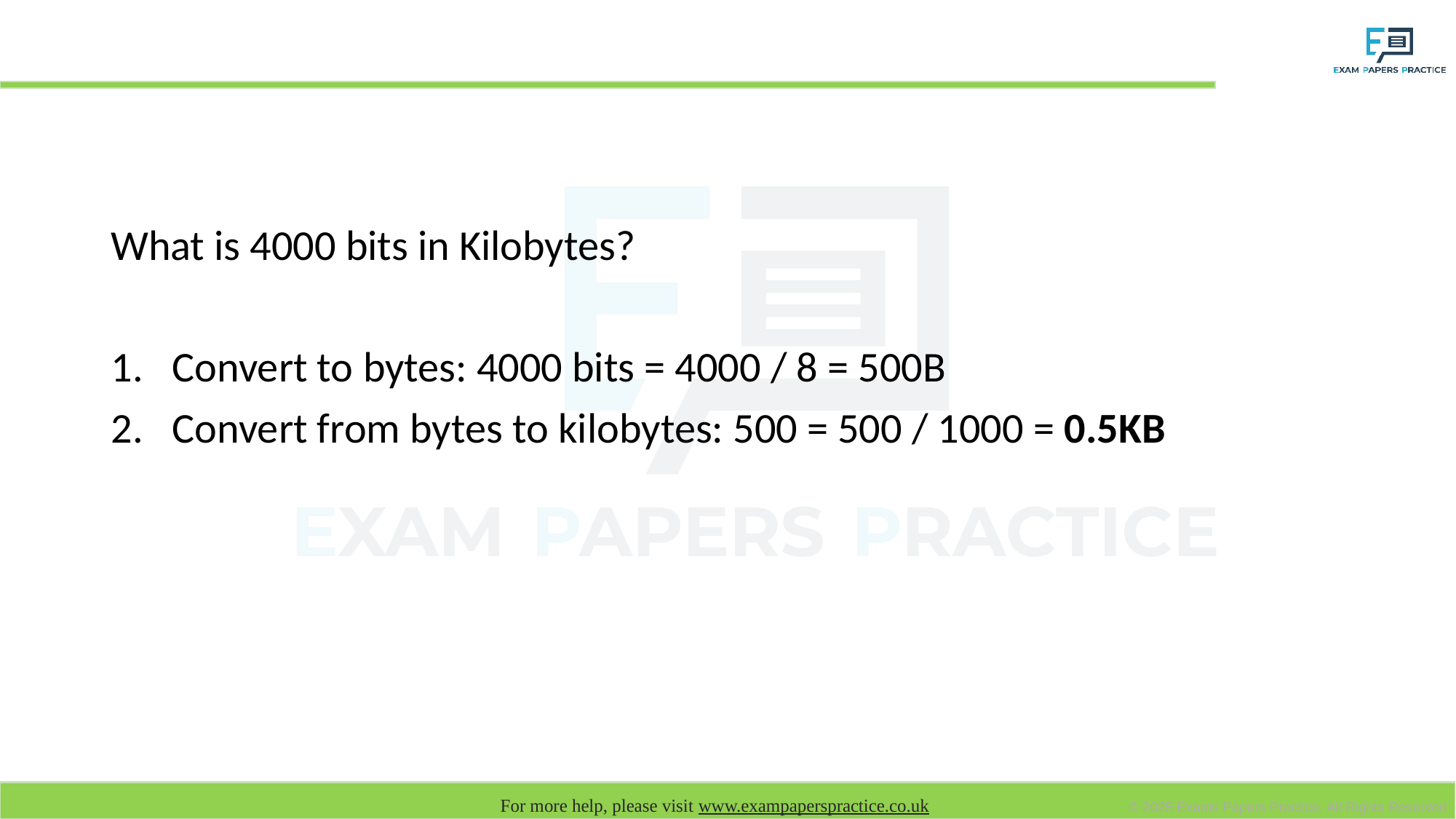

# Converting between units: Worked example
What is 4000 bits in Kilobytes?

Convert to bytes: 4000 bits = 4000 / 8 = 500B
Convert from bytes to kilobytes: 500 = 500 / 1000 = 0.5KB